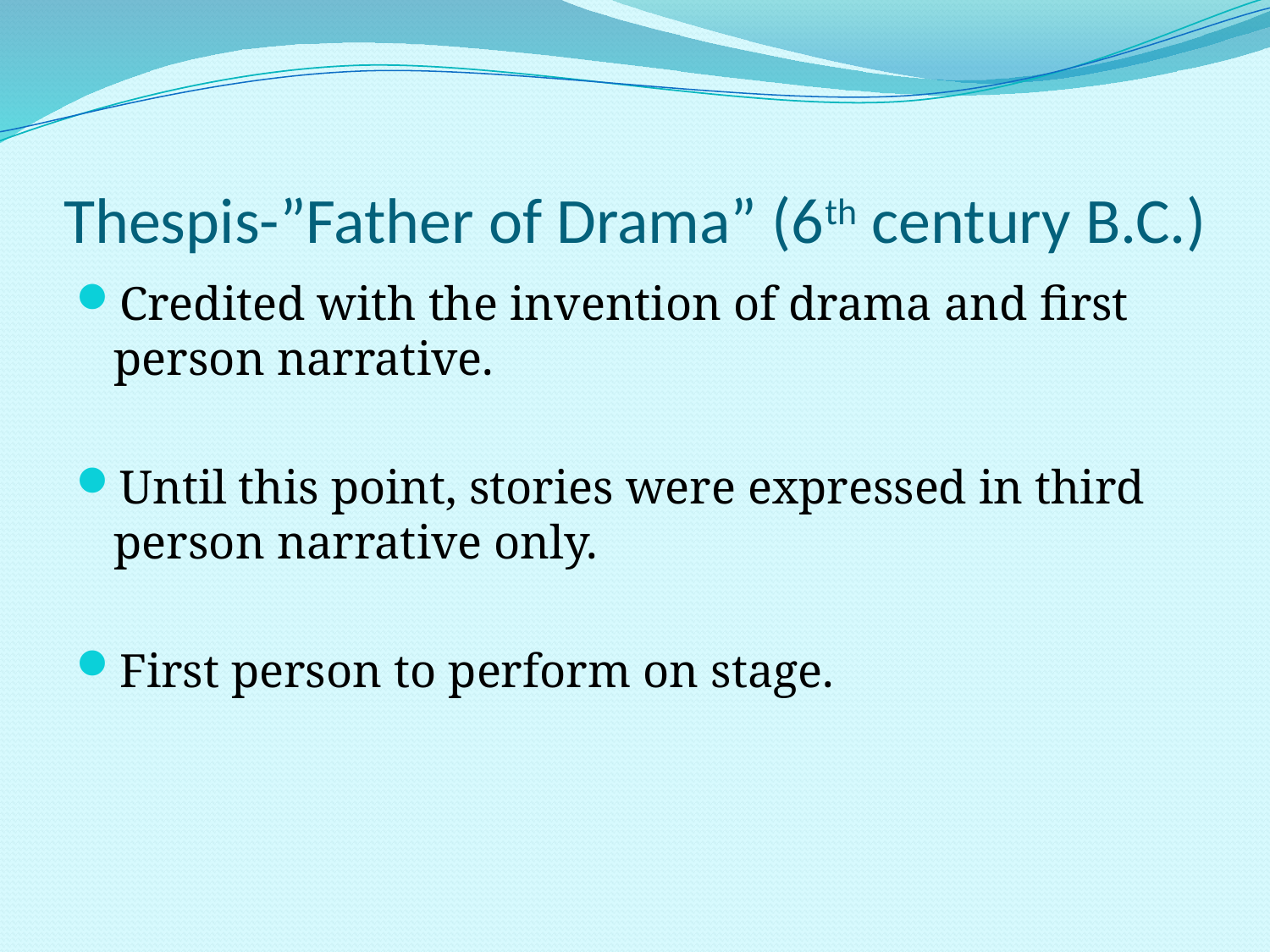

# Thespis-”Father of Drama” (6th century B.C.)
Credited with the invention of drama and first person narrative.

Until this point, stories were expressed in third person narrative only.

First person to perform on stage.